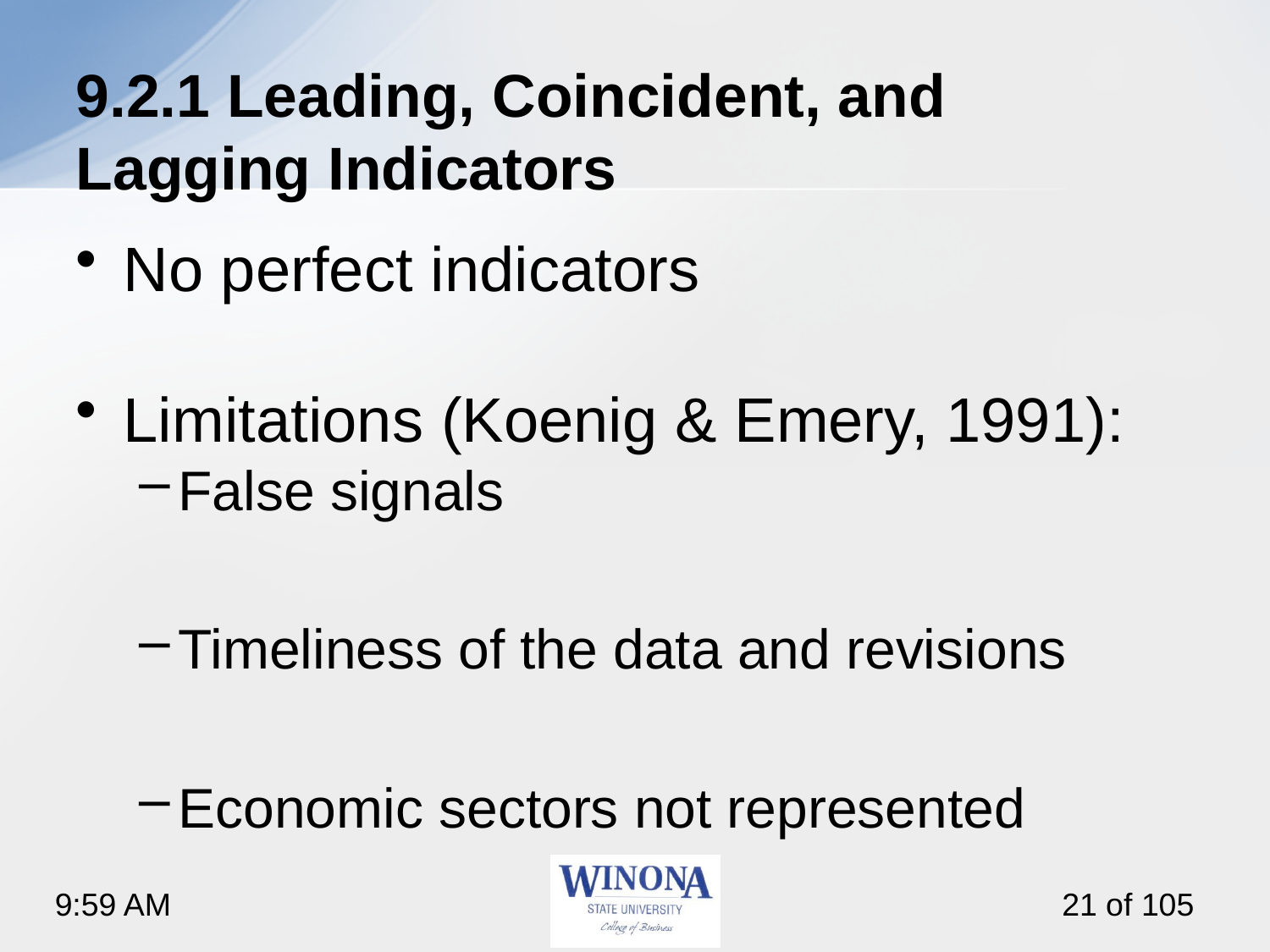

# 9.2.1 Leading, Coincident, and Lagging Indicators
No perfect indicators

Limitations (Koenig & Emery, 1991):
False signals

Timeliness of the data and revisions

Economic sectors not represented